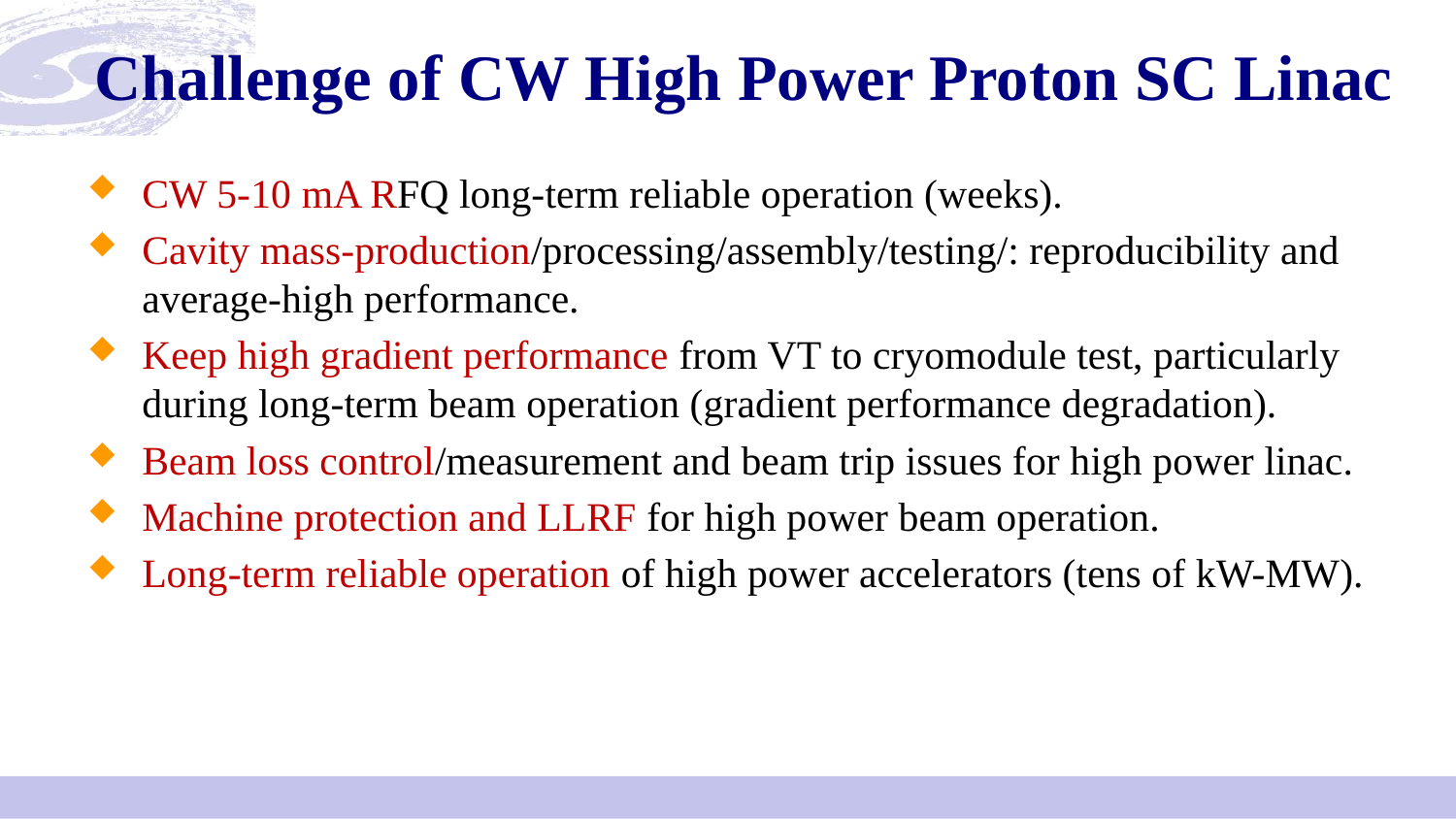

# Challenge of CW High Power Proton SC Linac
CW 5-10 mA RFQ long-term reliable operation (weeks).
Cavity mass-production/processing/assembly/testing/: reproducibility and average-high performance.
Keep high gradient performance from VT to cryomodule test, particularly during long-term beam operation (gradient performance degradation).
Beam loss control/measurement and beam trip issues for high power linac.
Machine protection and LLRF for high power beam operation.
Long-term reliable operation of high power accelerators (tens of kW-MW).